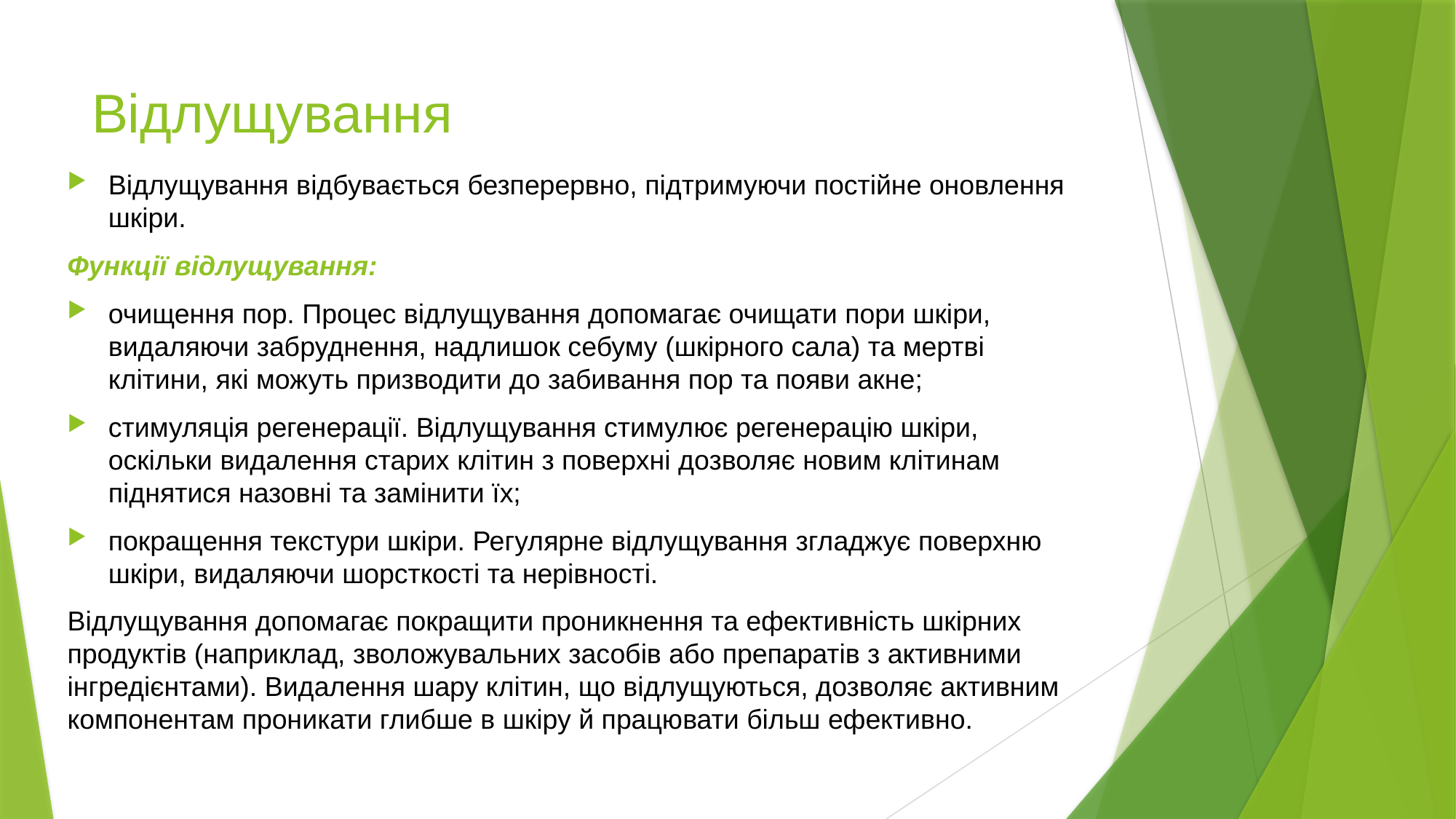

# Відлущування
Відлущування відбувається безперервно, підтримуючи постійне оновлення шкіри.
Функції відлущування:
очищення пор. Процес відлущування допомагає очищати пори шкіри, видаляючи забруднення, надлишок себуму (шкірного сала) та мертві клітини, які можуть призводити до забивання пор та появи акне;
стимуляція регенерації. Відлущування стимулює регенерацію шкіри, оскільки видалення старих клітин з поверхні дозволяє новим клітинам піднятися назовні та замінити їх;
покращення текстури шкіри. Регулярне відлущування згладжує поверхню шкіри, видаляючи шорсткості та нерівності.
Відлущування допомагає покращити проникнення та ефективність шкірних продуктів (наприклад, зволожувальних засобів або препаратів з активними інгредієнтами). Видалення шару клітин, що відлущуються, дозволяє активним компонентам проникати глибше в шкіру й працювати більш ефективно.